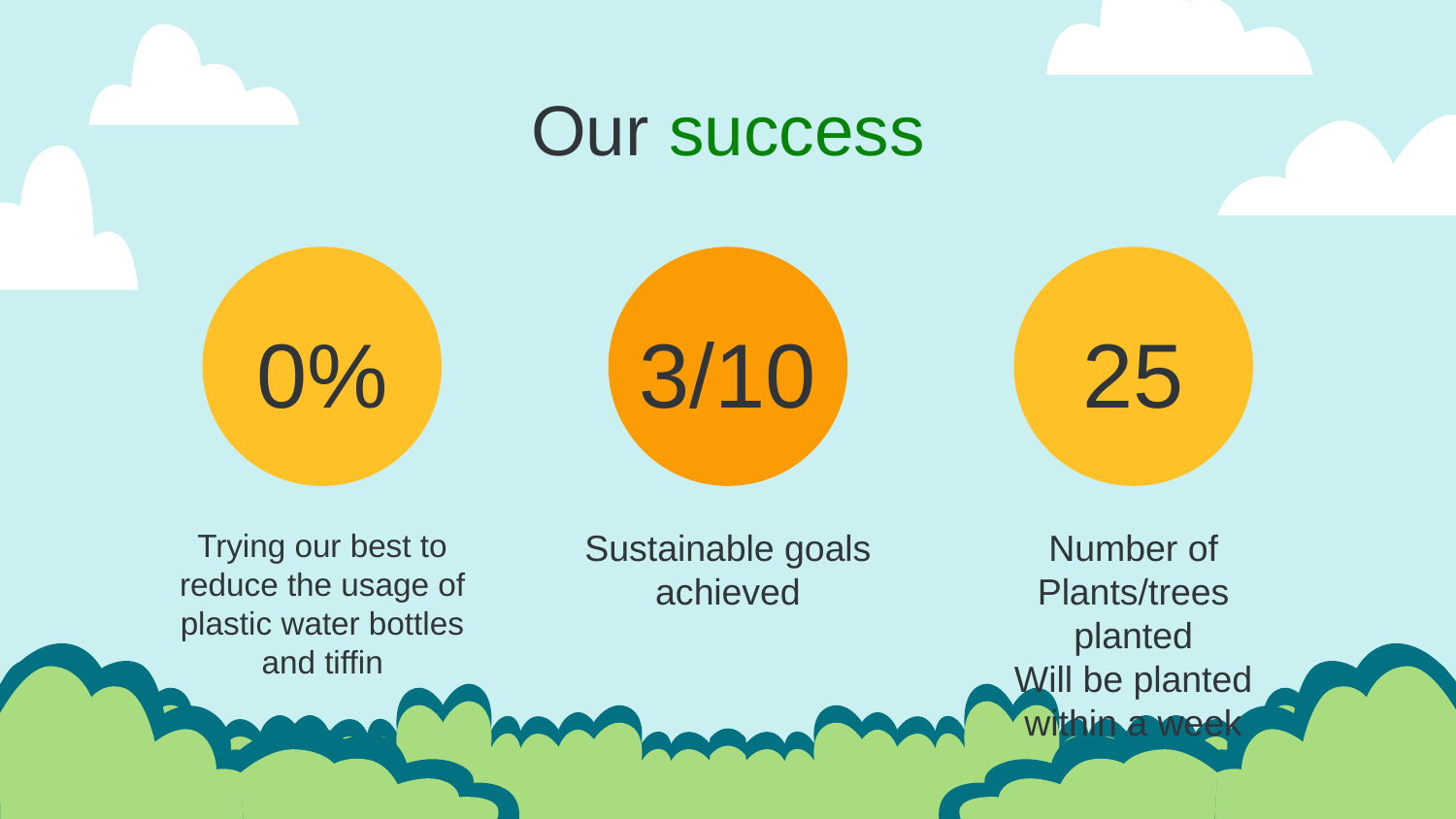

Our success

# 0%
3/10
25
Trying our best to reduce the usage of plastic water bottles and tiffin
Sustainable goals achieved
Number of Plants/trees planted
Will be planted within a week